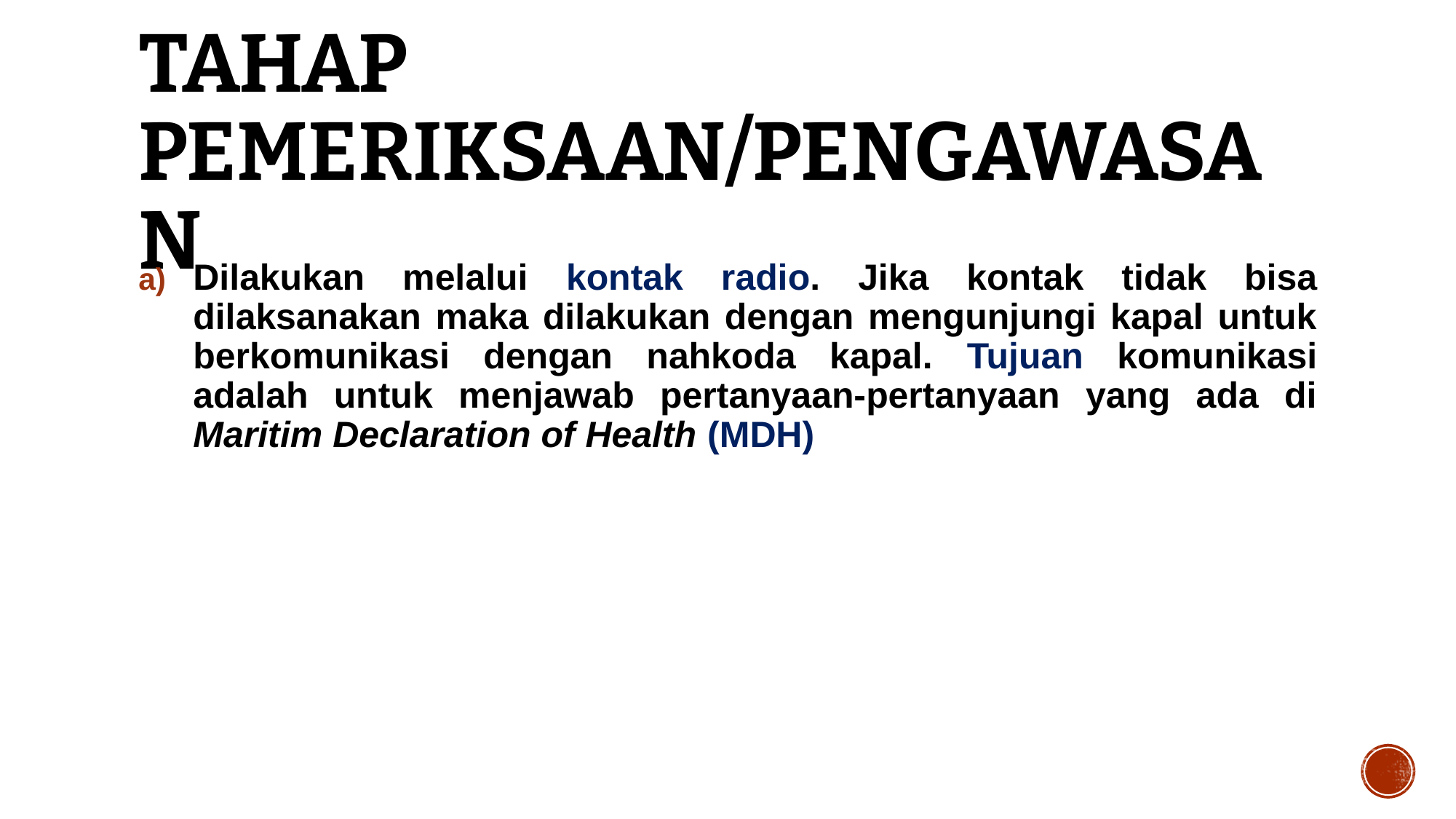

# Tahap pemeriksaan/pengawasan
Dilakukan melalui kontak radio. Jika kontak tidak bisa dilaksanakan maka dilakukan dengan mengunjungi kapal untuk berkomunikasi dengan nahkoda kapal. Tujuan komunikasi adalah untuk menjawab pertanyaan-pertanyaan yang ada di Maritim Declaration of Health (MDH)